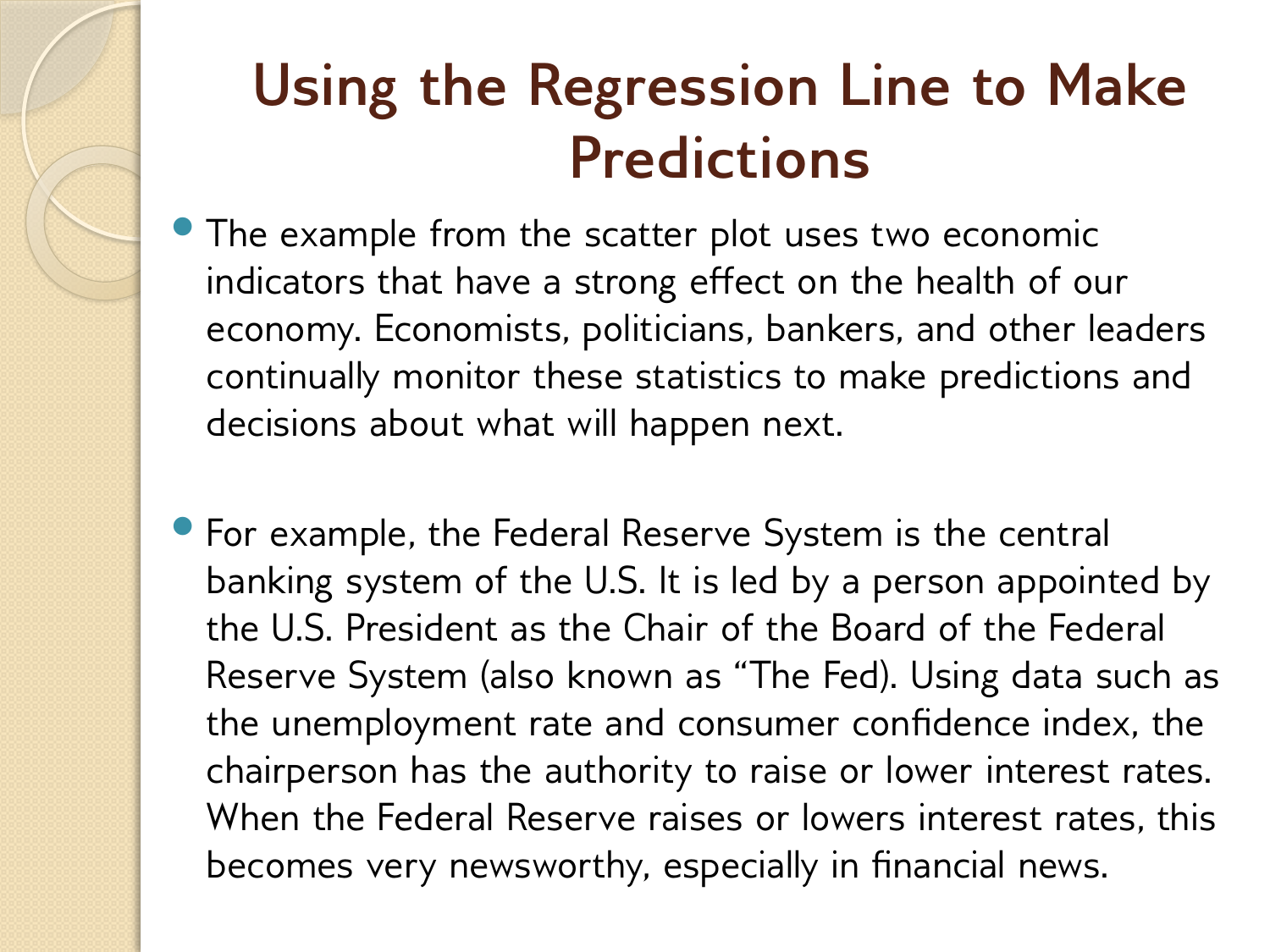

# Using the Regression Line to Make Predictions
The example from the scatter plot uses two economic indicators that have a strong effect on the health of our economy. Economists, politicians, bankers, and other leaders continually monitor these statistics to make predictions and decisions about what will happen next.

For example, the Federal Reserve System is the central banking system of the U.S. It is led by a person appointed by the U.S. President as the Chair of the Board of the Federal Reserve System (also known as “The Fed). Using data such as the unemployment rate and consumer confidence index, the chairperson has the authority to raise or lower interest rates. When the Federal Reserve raises or lowers interest rates, this becomes very newsworthy, especially in financial news.